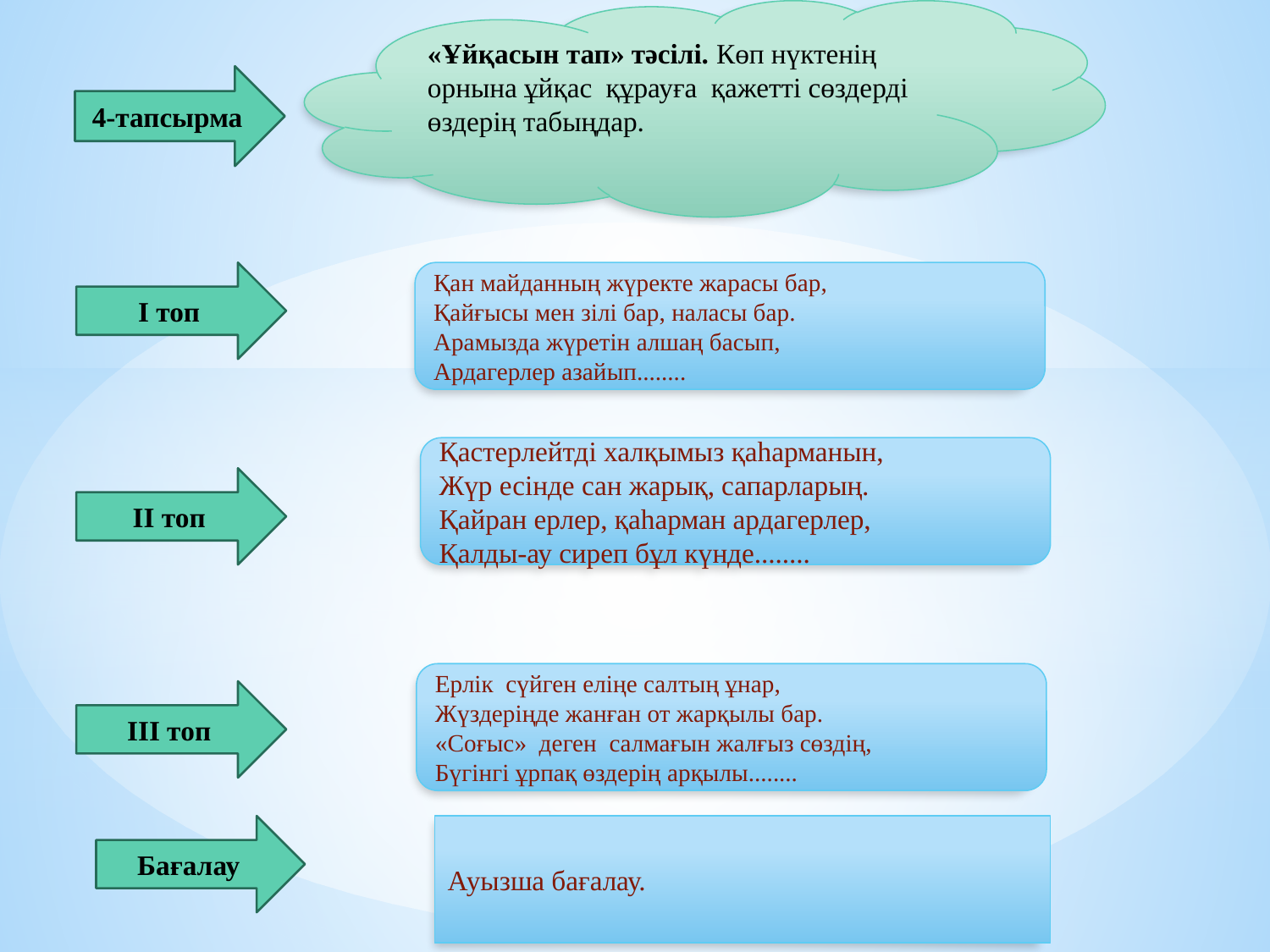

«Ұйқасын тап» тәсілі. Көп нүктенің орнына ұйқас  құрауға  қажетті сөздерді өздерің табыңдар.

4-тапсырма
І топ
Қан майданның жүректе жарасы бар,
Қайғысы мен зілі бар, наласы бар.
Арамызда жүретін алшаң басып,
Ардагерлер азайып........
Қастерлейтді халқымыз қаһарманын,
Жүр есінде сан жарық, сапарларың.
Қайран ерлер, қаһарман ардагерлер,
Қалды-ау сиреп бұл күнде........
ІІ топ
Ерлік  сүйген еліңе салтың ұнар,
Жүздеріңде жанған от жарқылы бар.
«Соғыс»  деген  салмағын жалғыз сөздің,
Бүгінгі ұрпақ өздерің арқылы........
ІІІ топ
Бағалау
Ауызша бағалау.